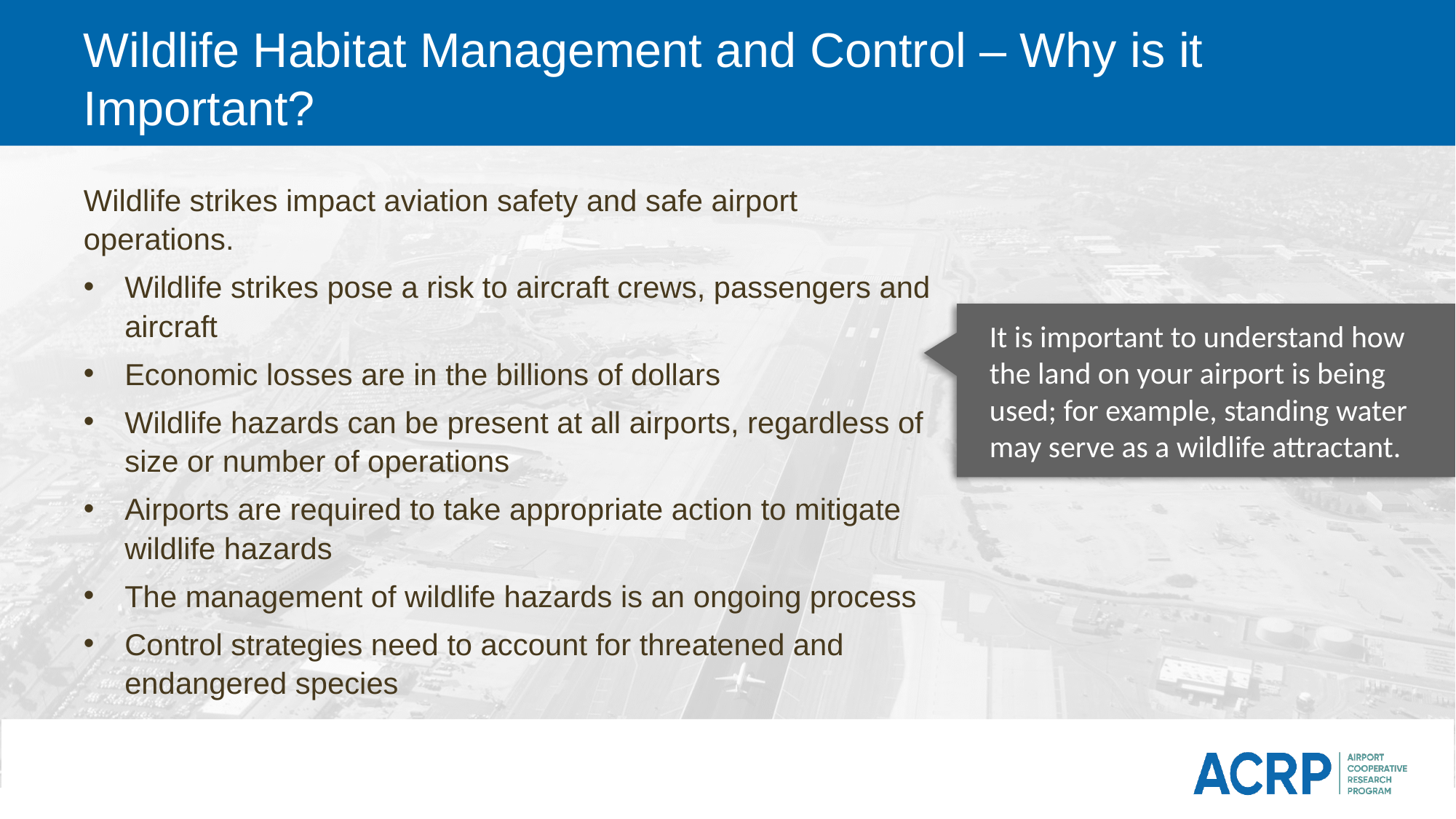

# Wildlife Habitat Management and Control – Why is it Important?
Wildlife strikes impact aviation safety and safe airport operations.
Wildlife strikes pose a risk to aircraft crews, passengers and aircraft
Economic losses are in the billions of dollars
Wildlife hazards can be present at all airports, regardless of size or number of operations
Airports are required to take appropriate action to mitigate wildlife hazards
The management of wildlife hazards is an ongoing process
Control strategies need to account for threatened and endangered species
It is important to understand how the land on your airport is being used; for example, standing water may serve as a wildlife attractant.